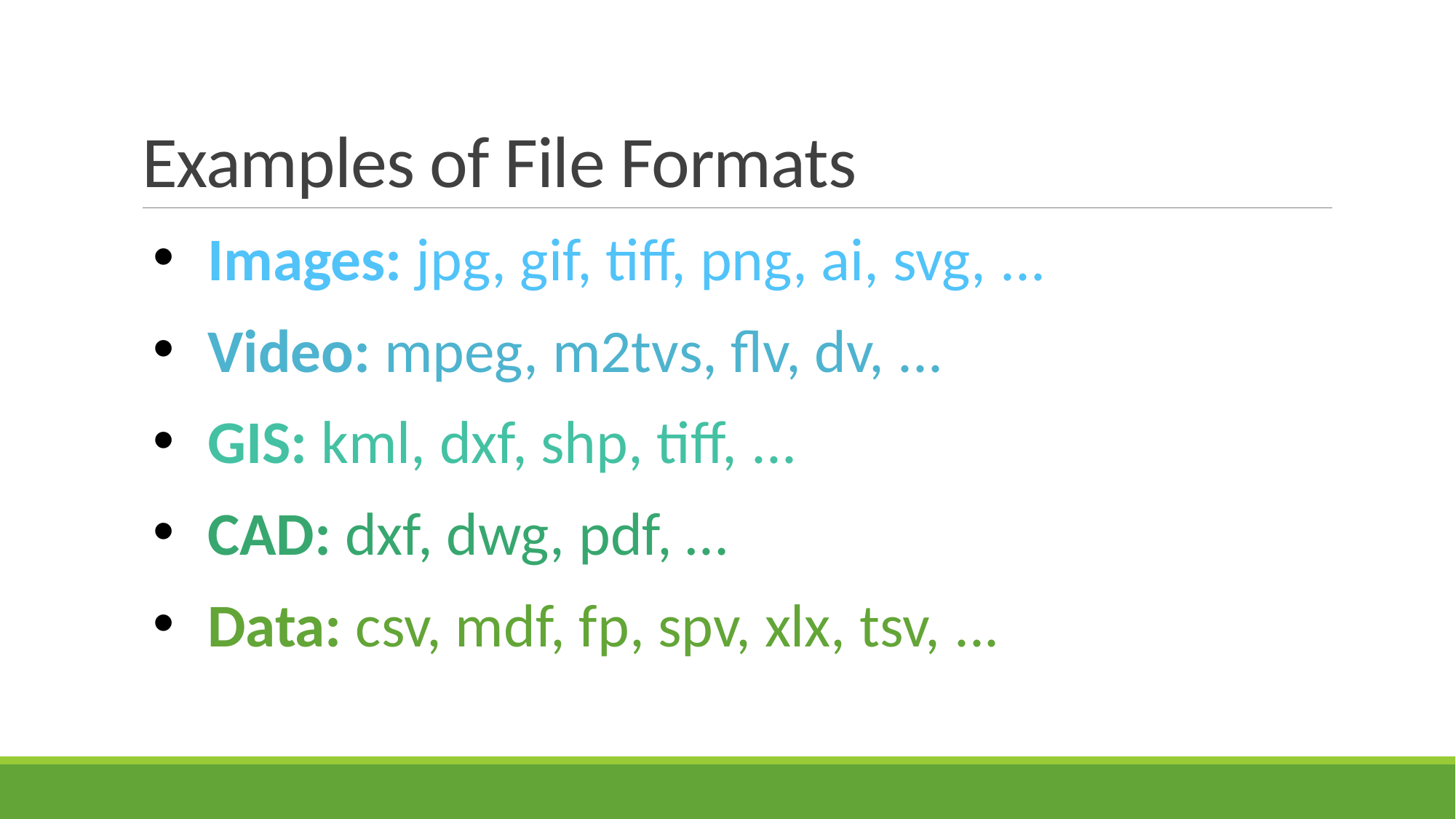

# Examples of File Formats
Images: jpg, gif, tiff, png, ai, svg, ...
Video: mpeg, m2tvs, flv, dv, ...
GIS: kml, dxf, shp, tiff, ...
CAD: dxf, dwg, pdf, …
Data: csv, mdf, fp, spv, xlx, tsv, ...